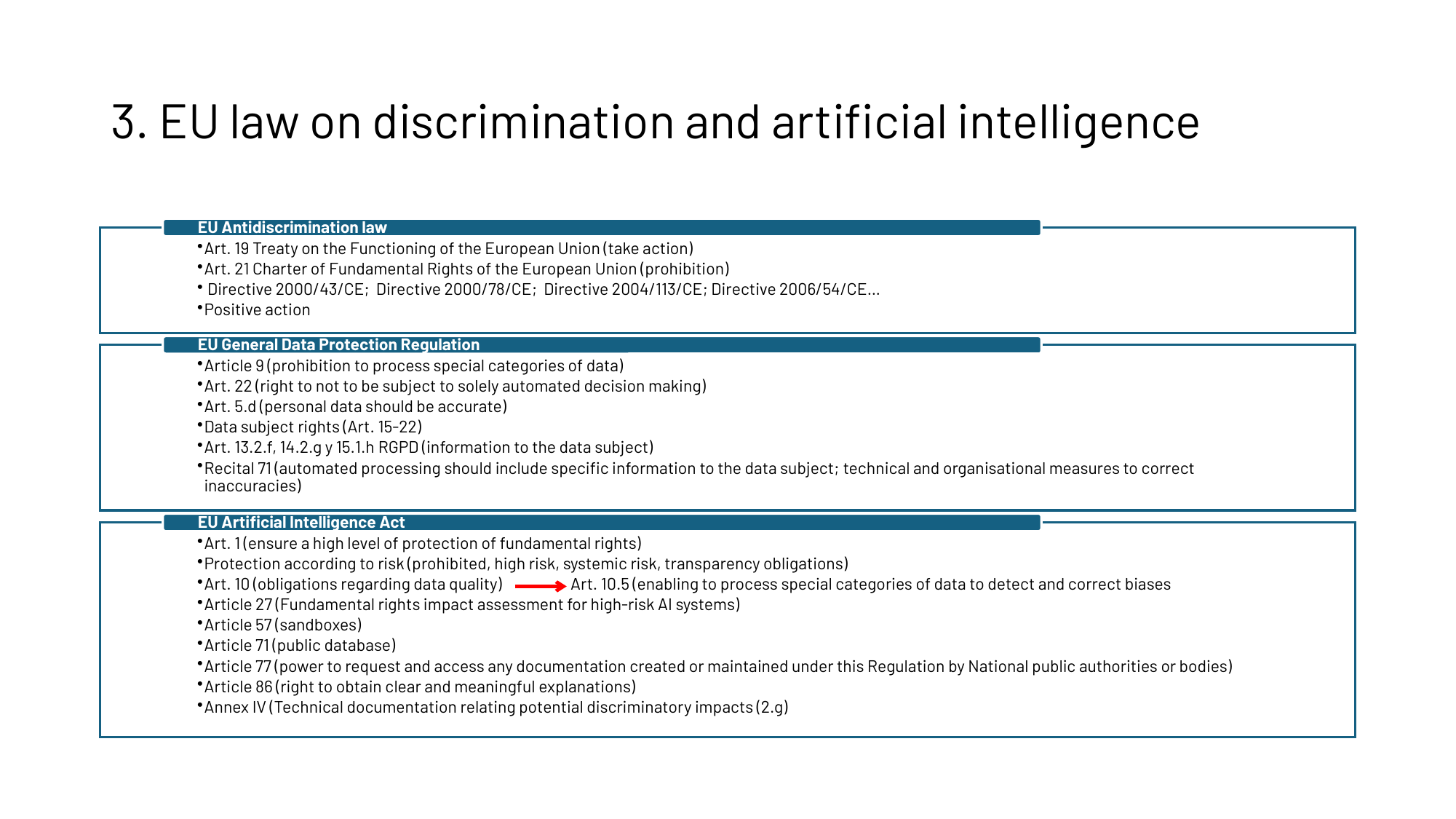

# 3. EU law on discrimination and artificial intelligence
Art. 19 Treaty on the Functioning of the European Union (take action)
Art. 21 Charter of Fundamental Rights of the European Union (prohibition)
 Directive 2000/43/CE;  Directive 2000/78/CE;  Directive 2004/113/CE; Directive 2006/54/CE…
Positive action
EU Antidiscrimination law
Article 9 (prohibition to process special categories of data)
Art. 22 (right to not to be subject to solely automated decision making)
Art. 5.d (personal data should be accurate)
Data subject rights (Art. 15-22)
Art. 13.2.f, 14.2.g y 15.1.h RGPD (information to the data subject)
Recital 71 (automated processing should include specific information to the data subject; technical and organisational measures to correct inaccuracies)
EU General Data Protection Regulation
Art. 1 (ensure a high level of protection of fundamental rights)
Protection according to risk (prohibited, high risk, systemic risk, transparency obligations)
Art. 10 (obligations regarding data quality)                     Art. 10.5 (enabling to process special categories of data to detect and correct biases
Article 27 (Fundamental rights impact assessment for high-risk AI systems)
Article 57 (sandboxes)
Article 71 (public database)
Article 77 (power to request and access any documentation created or maintained under this Regulation by National public authorities or bodies)
Article 86 (right to obtain clear and meaningful explanations)
Annex IV (Technical documentation relating potential discriminatory impacts (2.g)
EU Artificial Intelligence Act